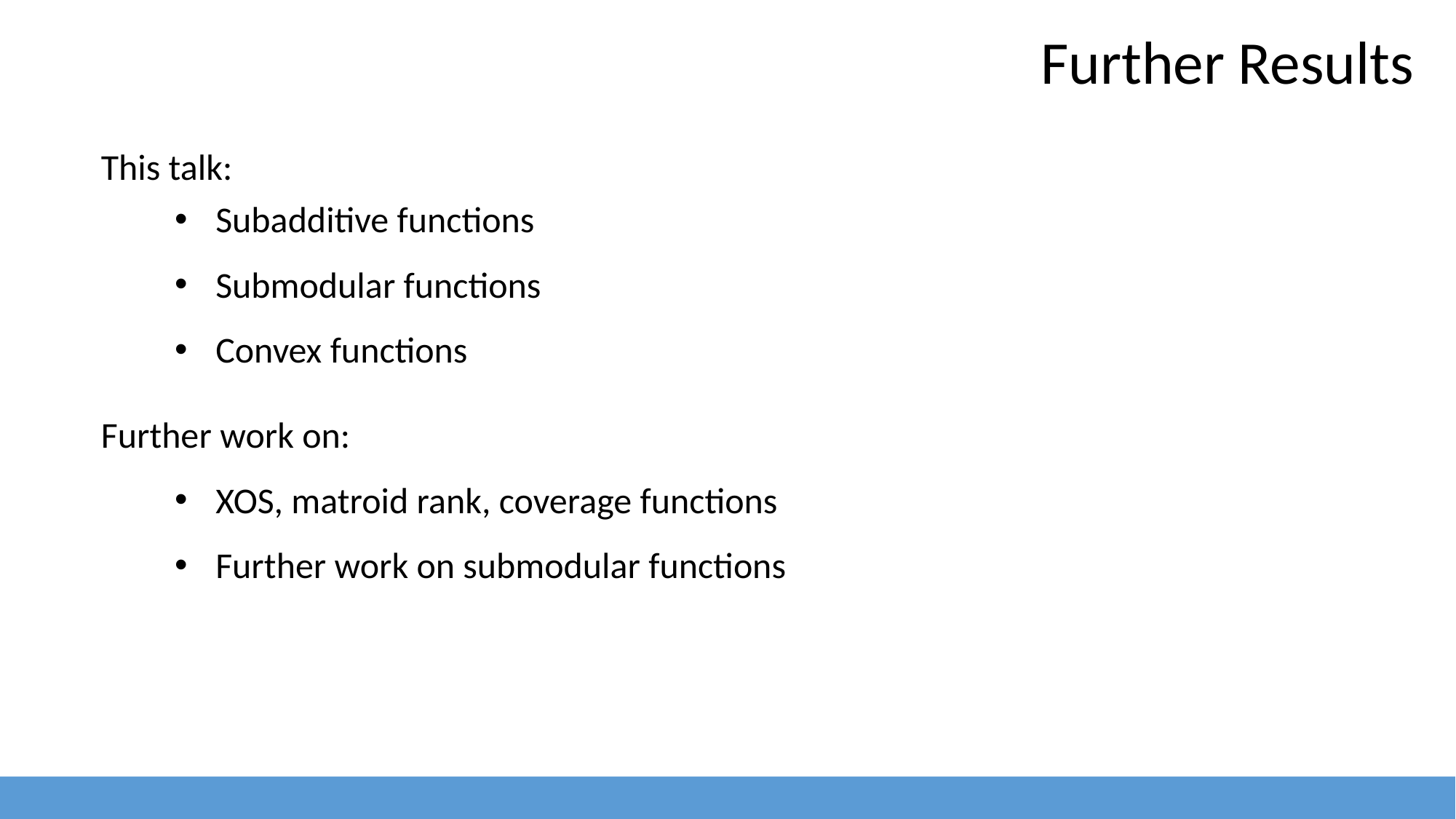

48
Further Results
This talk:
Subadditive functions
Submodular functions
Convex functions
Further work on:
XOS, matroid rank, coverage functions
Further work on submodular functions